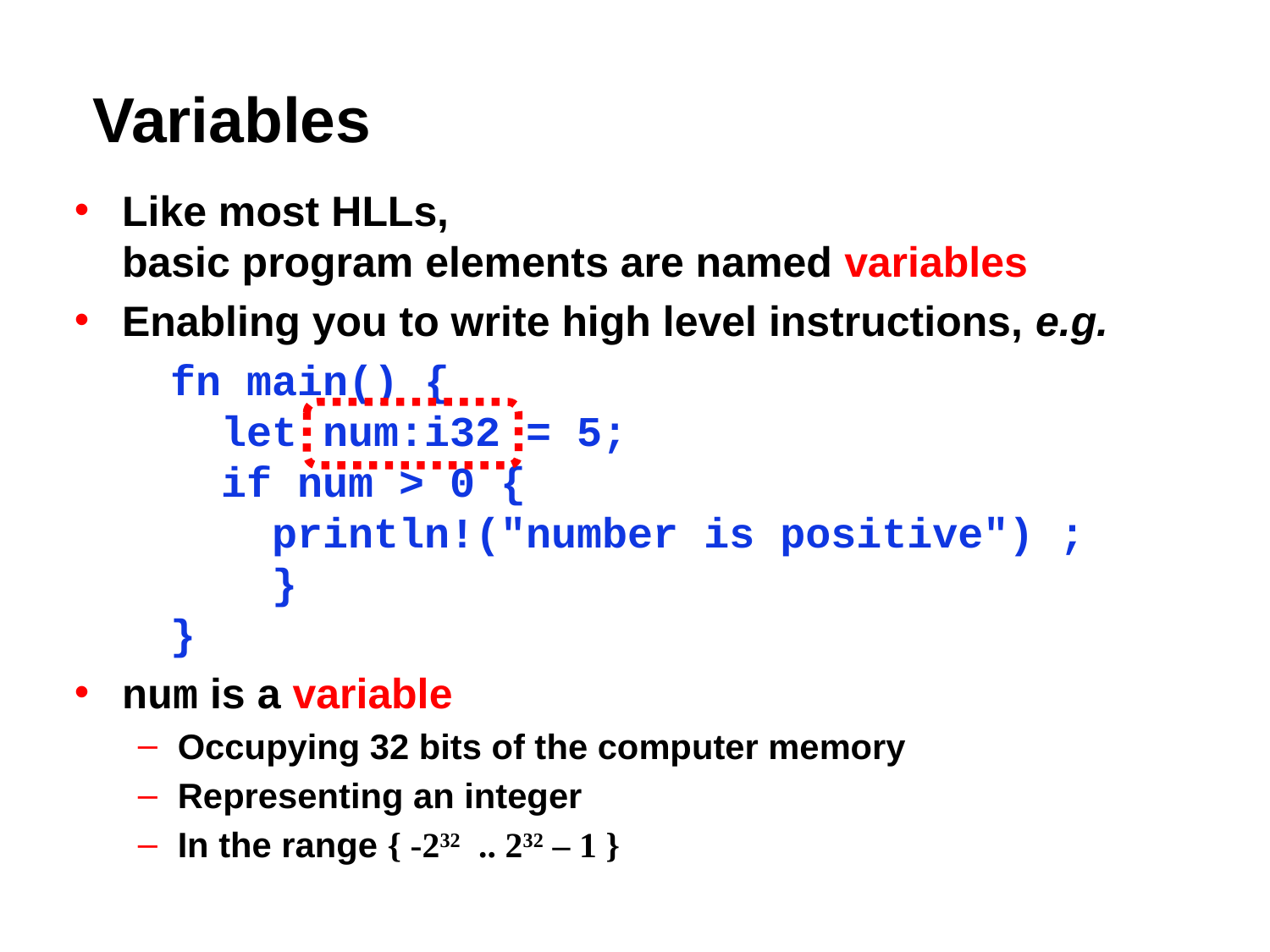

# Variables
Like most HLLs,
basic program elements are named variables
Enabling you to write high level instructions, e.g.
fn main() {
  let num:i32 = 5;
  if num > 0 {
    println!("number is positive") ;
    }
}
num is a variable
Occupying 32 bits of the computer memory
Representing an integer
In the range { -232  .. 232 – 1 }